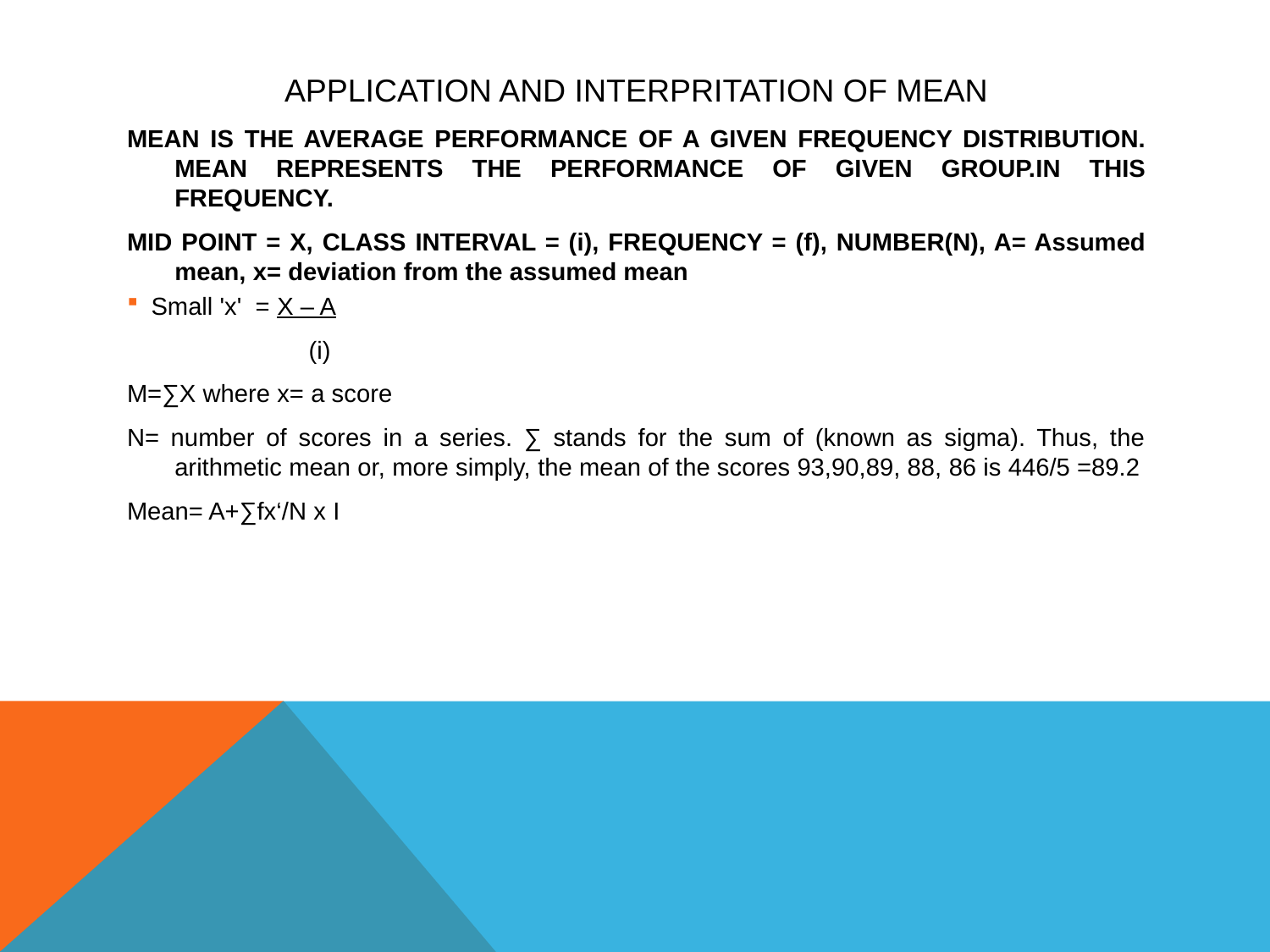

# APPLICATION AND INTERPRITATION OF MEAN
MEAN IS THE AVERAGE PERFORMANCE OF A GIVEN FREQUENCY DISTRIBUTION. MEAN REPRESENTS THE PERFORMANCE OF GIVEN GROUP.IN THIS FREQUENCY.
MID POINT = X, CLASS INTERVAL = (i), FREQUENCY = (f), NUMBER(N), A= Assumed mean, x= deviation from the assumed mean
Small 'x'  = X – A
                          (i)
M=∑X where x= a score
N= number of scores in a series. ∑ stands for the sum of (known as sigma). Thus, the arithmetic mean or, more simply, the mean of the scores 93,90,89, 88, 86 is 446/5 =89.2
Mean= A+∑fx‘/N x I